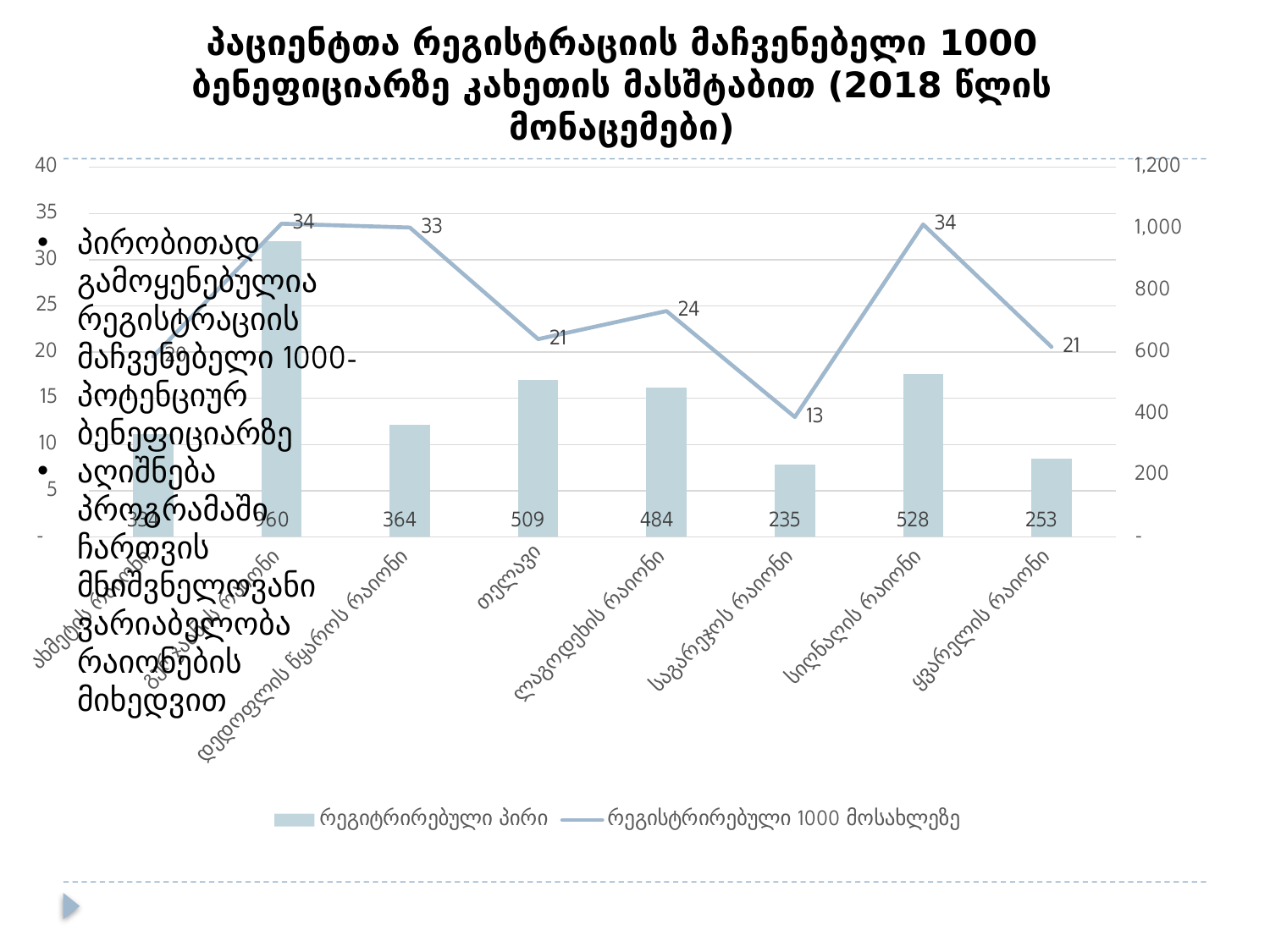

# პაციენტთა რეგისტრაციის მაჩვენებელი 1000 ბენეფიციარზე კახეთის მასშტაბით (2018 წლის მონაცემები)

### Chart

| Category | რეგიტრირებული პირი | რეგისტრირებული 1000 მოსახლეზე |
|---|---|---|
|  ახმეტის რაიონი  | 334.0 | 19.526454253142354 |
|  გურჯაანის რაიონი  | 960.0 | 33.89591130569875 |
|  დედოფლის წყაროს რაიონი  | 364.0 | 33.480500367917585 |
|  თელავი | 509.0 | 21.40184165159988 |
|  ლაგოდეხის რაიონი  | 484.0 | 24.443209938891975 |
|  საგარეჯოს რაიონი  | 235.0 | 12.969810695954523 |
|  სიღნაღის რაიონი  | 528.0 | 33.81364073006724 |
|  ყვარელის რაიონი  | 253.0 | 20.562418725617686 |
პირობითად გამოყენებულია რეგისტრაციის მაჩვენებელი 1000-პოტენციურ ბენეფიციარზე
აღიშნება პროგრამაში ჩართვის მნიშვნელოვანი ვარიაბელობა რაიონების მიხედვით